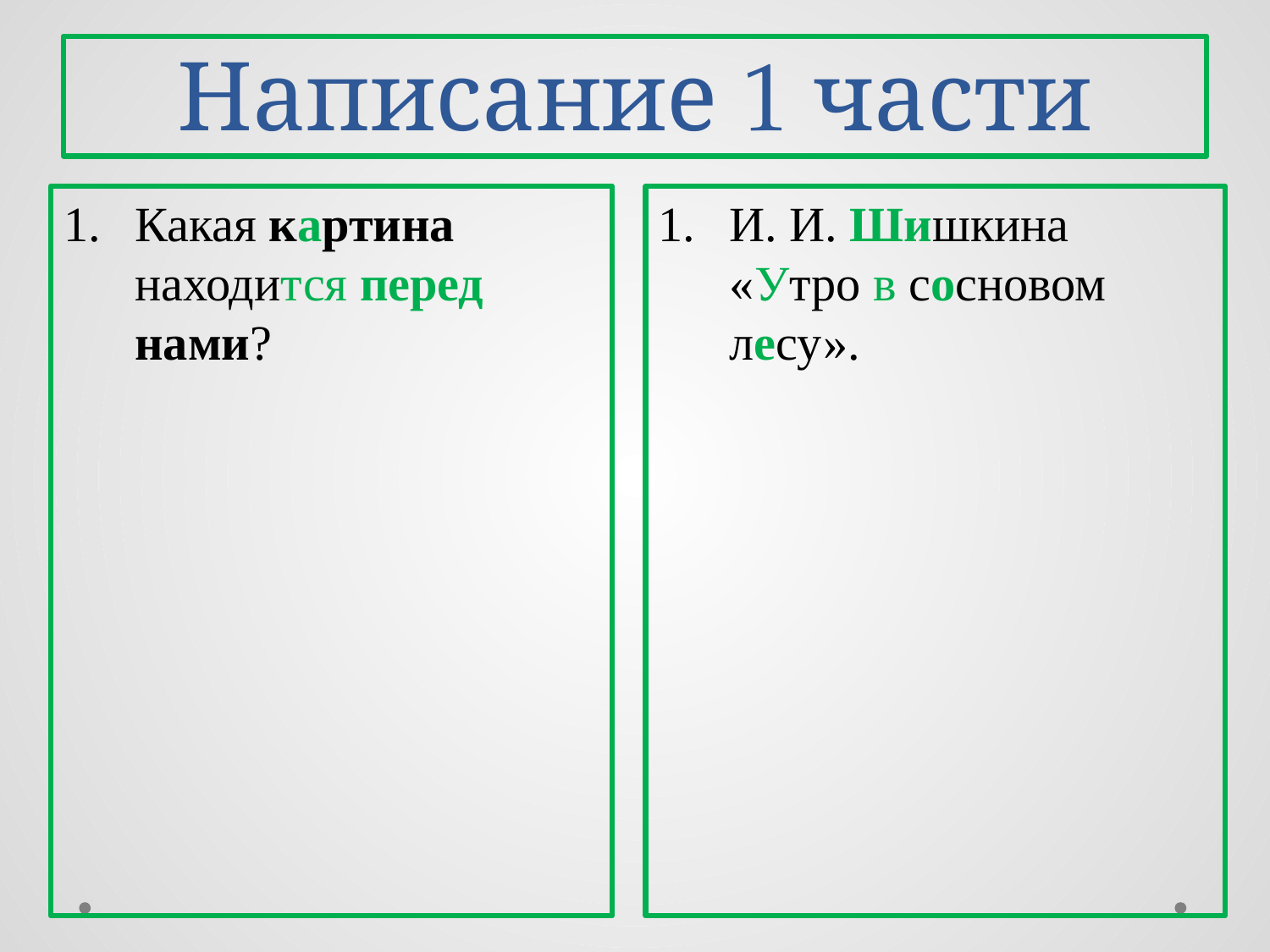

# Написание 1 части
Какая картина находится перед нами?

И. И. Шишкина «Утро в сосновом лесу».